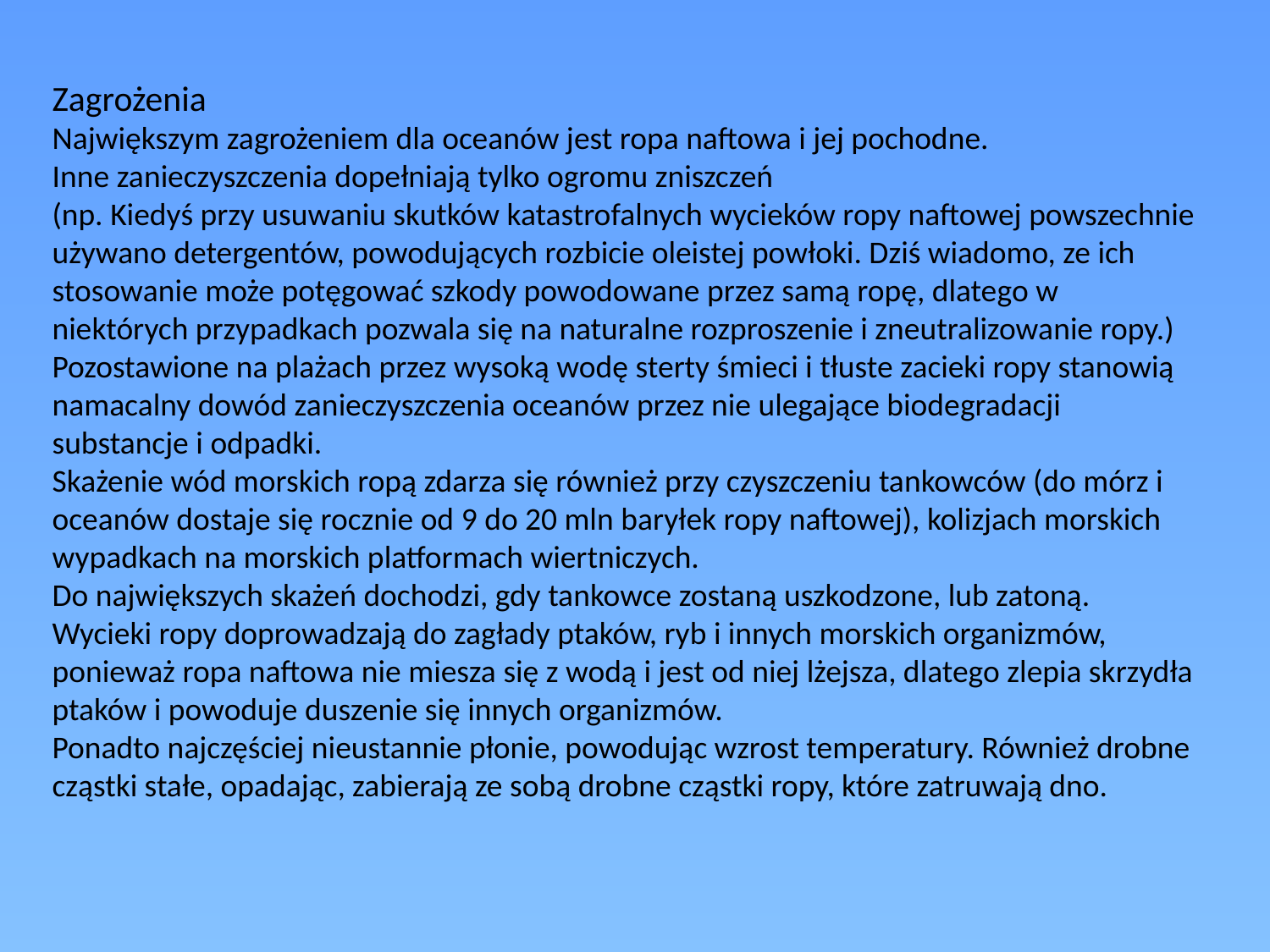

Zagrożenia
Największym zagrożeniem dla oceanów jest ropa naftowa i jej pochodne.
Inne zanieczyszczenia dopełniają tylko ogromu zniszczeń
(np. Kiedyś przy usuwaniu skutków katastrofalnych wycieków ropy naftowej powszechnie używano detergentów, powodujących rozbicie oleistej powłoki. Dziś wiadomo, ze ich stosowanie może potęgować szkody powodowane przez samą ropę, dlatego w niektórych przypadkach pozwala się na naturalne rozproszenie i zneutralizowanie ropy.) Pozostawione na plażach przez wysoką wodę sterty śmieci i tłuste zacieki ropy stanowią namacalny dowód zanieczyszczenia oceanów przez nie ulegające biodegradacji substancje i odpadki.
Skażenie wód morskich ropą zdarza się również przy czyszczeniu tankowców (do mórz i oceanów dostaje się rocznie od 9 do 20 mln baryłek ropy naftowej), kolizjach morskich wypadkach na morskich platformach wiertniczych.
Do największych skażeń dochodzi, gdy tankowce zostaną uszkodzone, lub zatoną.
Wycieki ropy doprowadzają do zagłady ptaków, ryb i innych morskich organizmów, ponieważ ropa naftowa nie miesza się z wodą i jest od niej lżejsza, dlatego zlepia skrzydła ptaków i powoduje duszenie się innych organizmów.
Ponadto najczęściej nieustannie płonie, powodując wzrost temperatury. Również drobne cząstki stałe, opadając, zabierają ze sobą drobne cząstki ropy, które zatruwają dno.